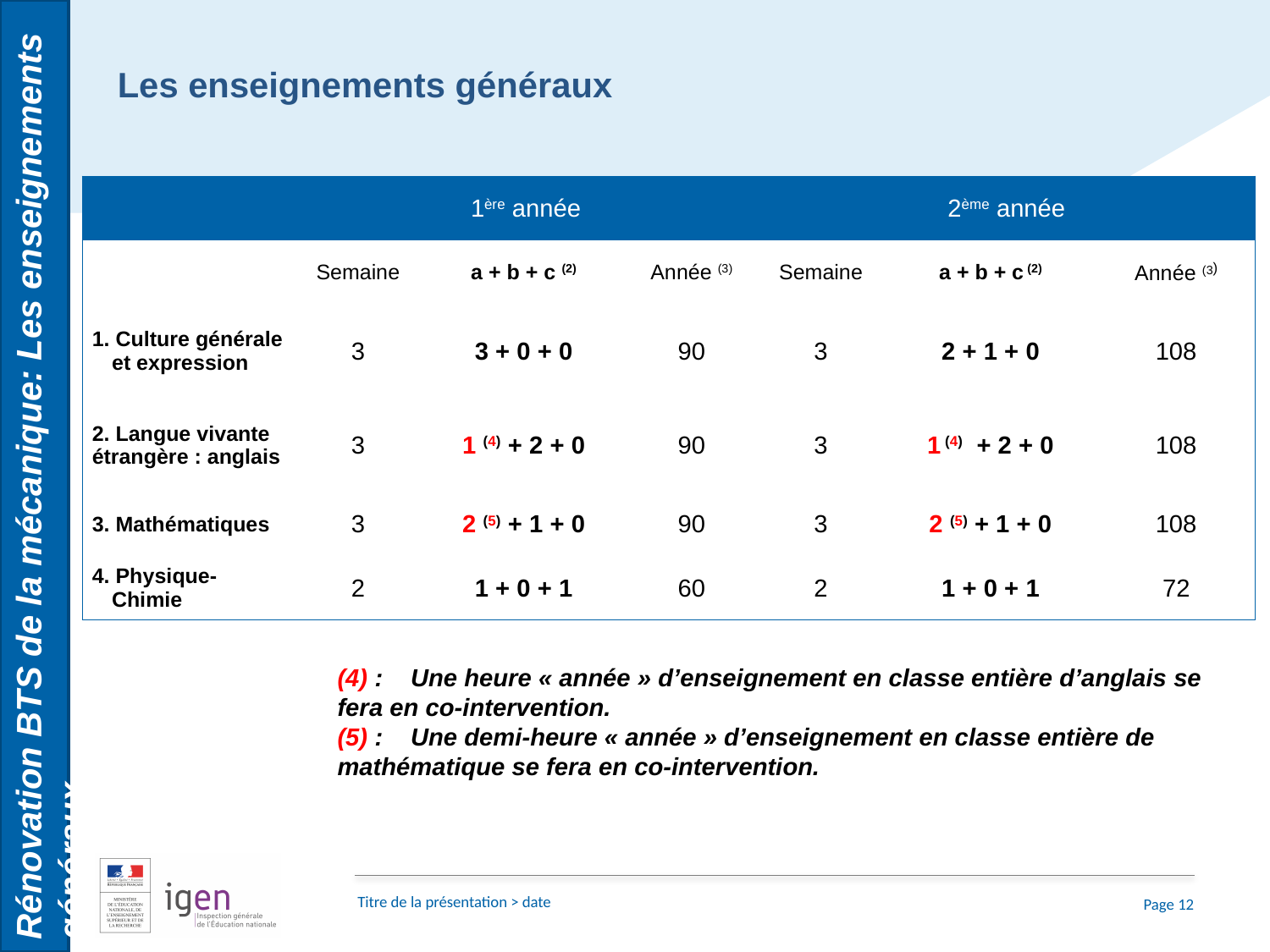

Rénovation BTS de la mécanique: Les enseignements généraux
Les enseignements généraux
|  | 1ère année |  |  | 2ème année |  |  |
| --- | --- | --- | --- | --- | --- | --- |
|  | Semaine | a + b + c (2) | Année (3) | Semaine | a + b + c (2) | Année (3) |
| 1. Culture générale et expression | 3 | 3 + 0 + 0 | 90 | 3 | 2 + 1 + 0 | 108 |
| 2. Langue vivante étrangère : anglais | 3 | 1 (4) + 2 + 0 | 90 | 3 | 1 (4) + 2 + 0 | 108 |
| 3. Mathématiques | 3 | 2 (5) + 1 + 0 | 90 | 3 | 2 (5) + 1 + 0 | 108 |
| 4. Physique- Chimie | 2 | 1 + 0 + 1 | 60 | 2 | 1 + 0 + 1 | 72 |
(4) :    Une heure « année » d’enseignement en classe entière d’anglais se fera en co-intervention.
(5) :    Une demi-heure « année » d’enseignement en classe entière de mathématique se fera en co-intervention.